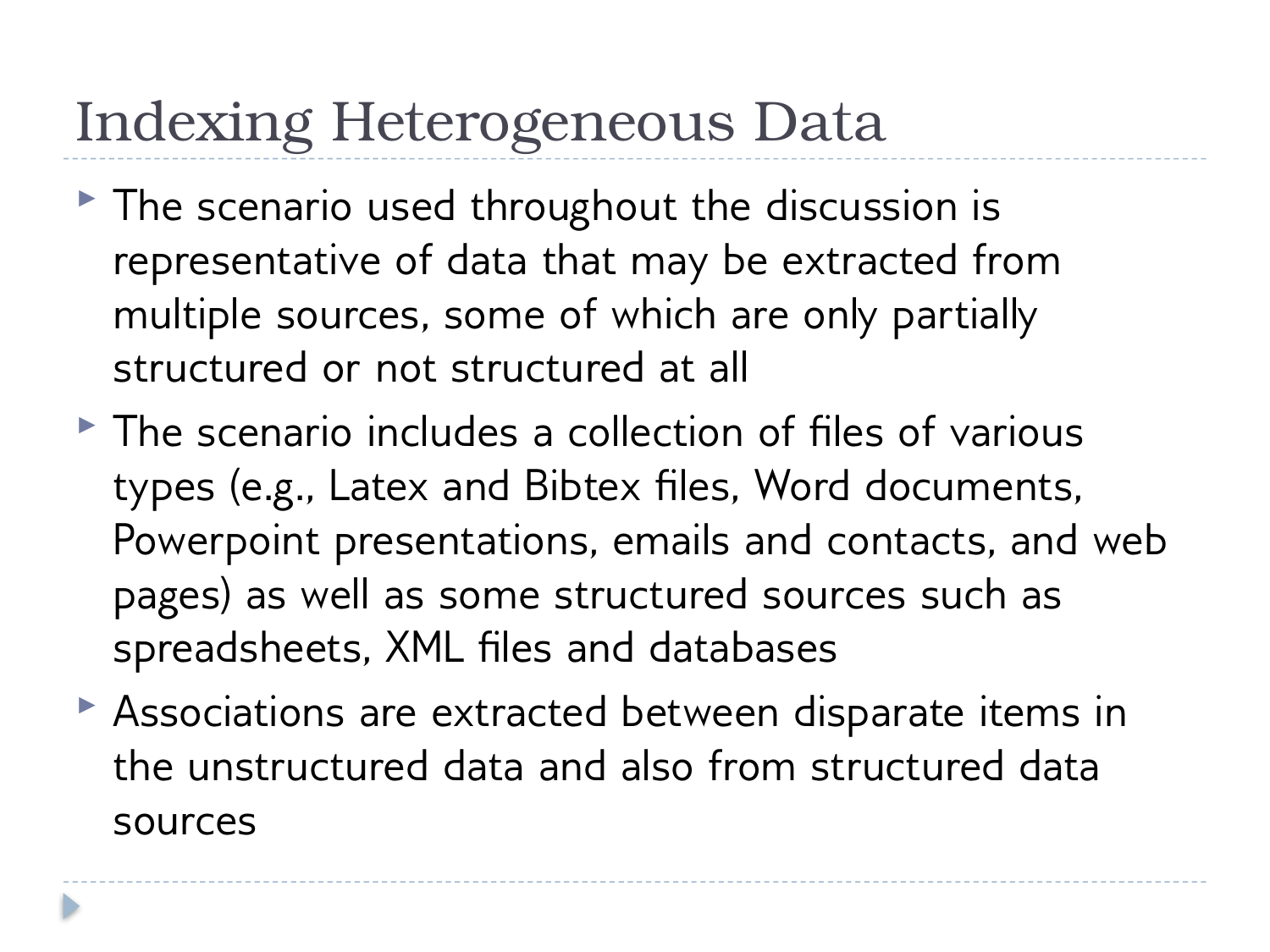

# Indexing Heterogeneous Data
The scenario used throughout the discussion is representative of data that may be extracted from multiple sources, some of which are only partially structured or not structured at all
The scenario includes a collection of files of various types (e.g., Latex and Bibtex files, Word documents, Powerpoint presentations, emails and contacts, and web pages) as well as some structured sources such as spreadsheets, XML files and databases
Associations are extracted between disparate items in the unstructured data and also from structured data sources